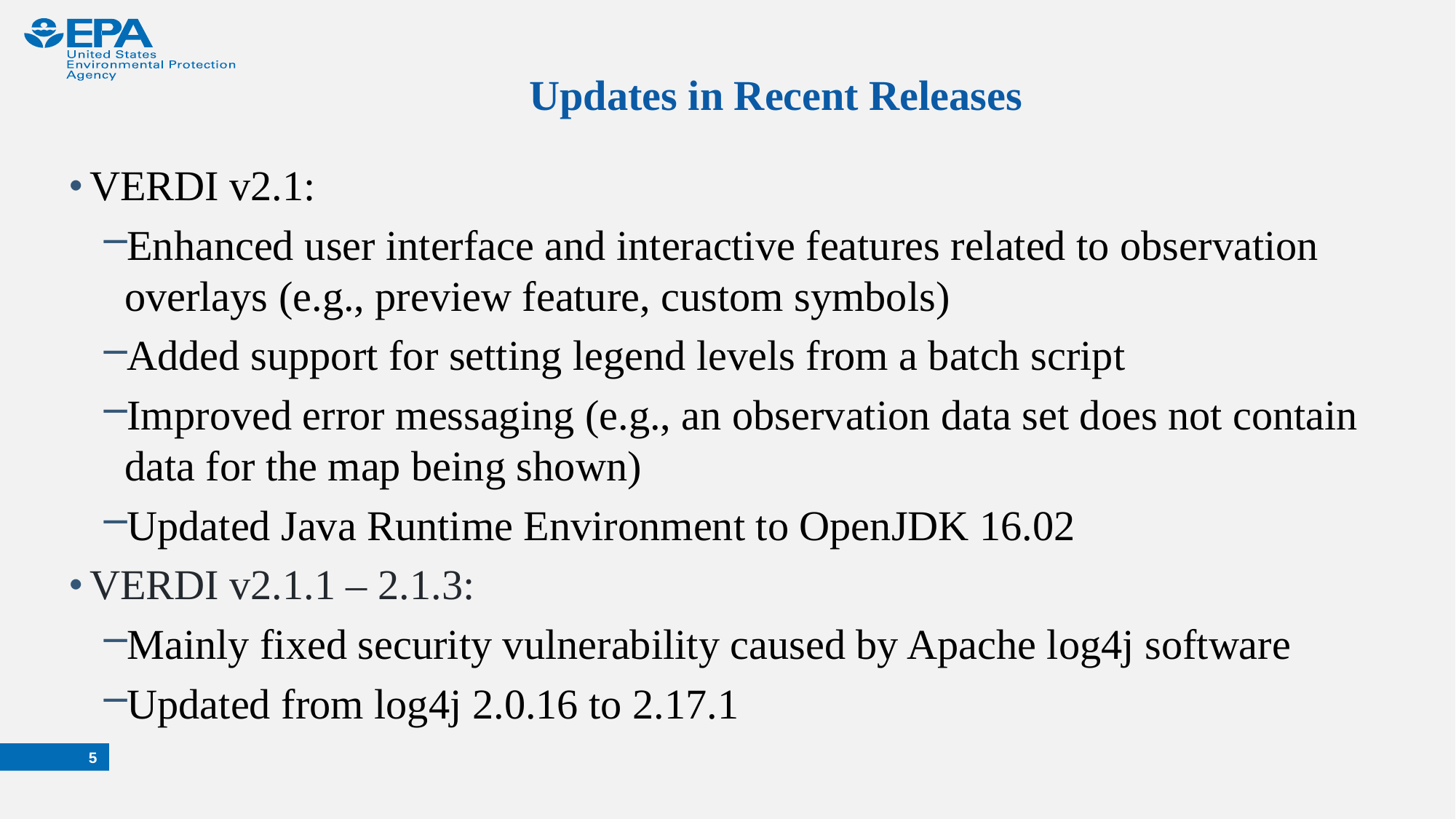

Updates in Recent Releases
VERDI v2.1:
Enhanced user interface and interactive features related to observation overlays (e.g., preview feature, custom symbols)
Added support for setting legend levels from a batch script
Improved error messaging (e.g., an observation data set does not contain data for the map being shown)
Updated Java Runtime Environment to OpenJDK 16.02
VERDI v2.1.1 – 2.1.3:
Mainly fixed security vulnerability caused by Apache log4j software
Updated from log4j 2.0.16 to 2.17.1

5